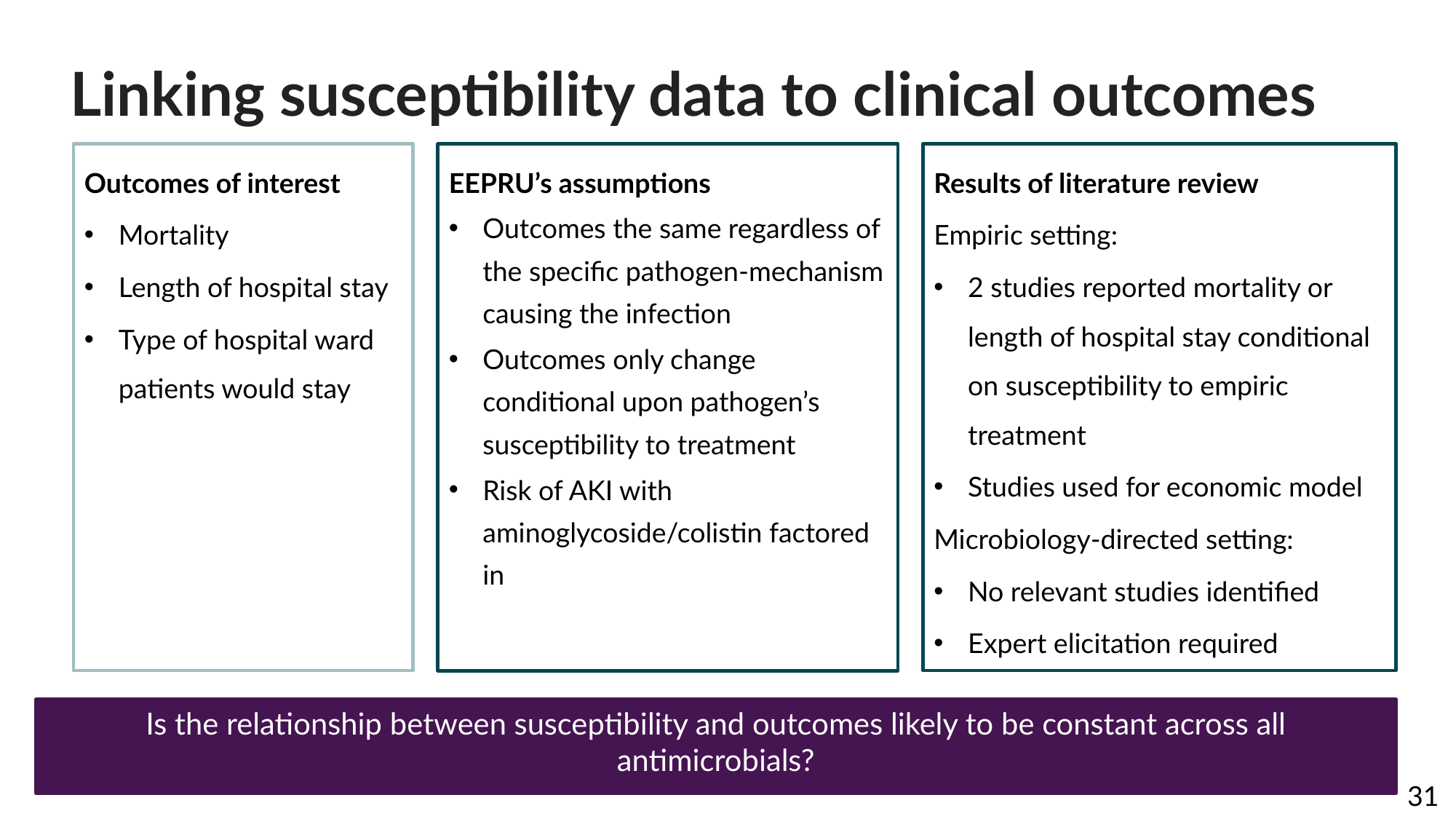

# Linking susceptibility data to clinical outcomes
Outcomes of interest
Mortality
Length of hospital stay
Type of hospital ward patients would stay
Results of literature review
Empiric setting:
2 studies reported mortality or length of hospital stay conditional on susceptibility to empiric treatment
Studies used for economic model
Microbiology-directed setting:
No relevant studies identified
Expert elicitation required
EEPRU’s assumptions
Outcomes the same regardless of the specific pathogen-mechanism causing the infection
Outcomes only change conditional upon pathogen’s susceptibility to treatment
Risk of AKI with aminoglycoside/colistin factored in
Is the relationship between susceptibility and outcomes likely to be constant across all antimicrobials?